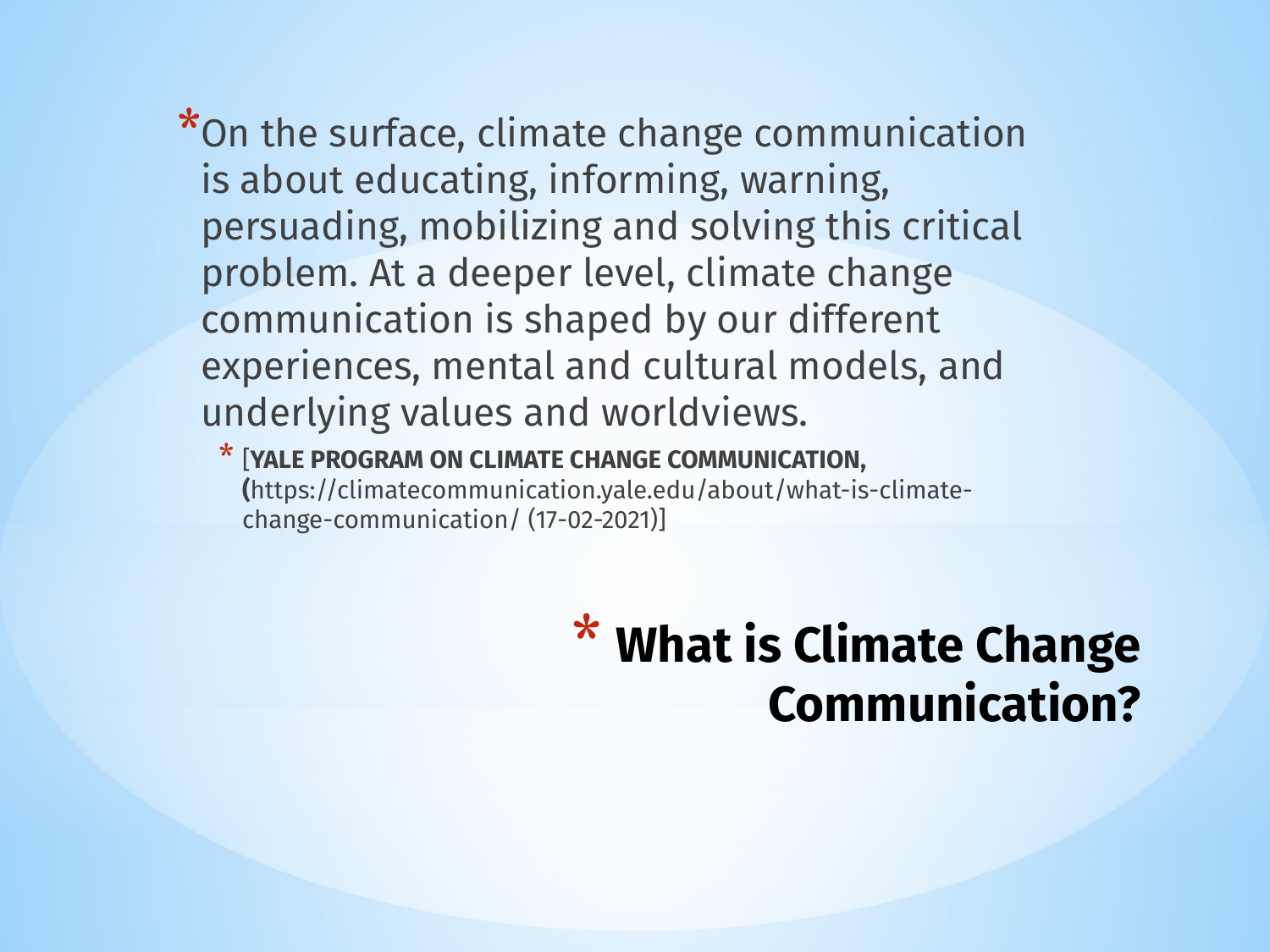

On the surface, climate change communication is about educating, informing, warning, persuading, mobilizing and solving this critical problem. At a deeper level, climate change communication is shaped by our different experiences, mental and cultural models, and underlying values and worldviews.
[Yale Program on Climate Change Communication, (https://climatecommunication.yale.edu/about/what-is-climate-change-communication/ (17-02-2021)]
# What is Climate Change Communication?